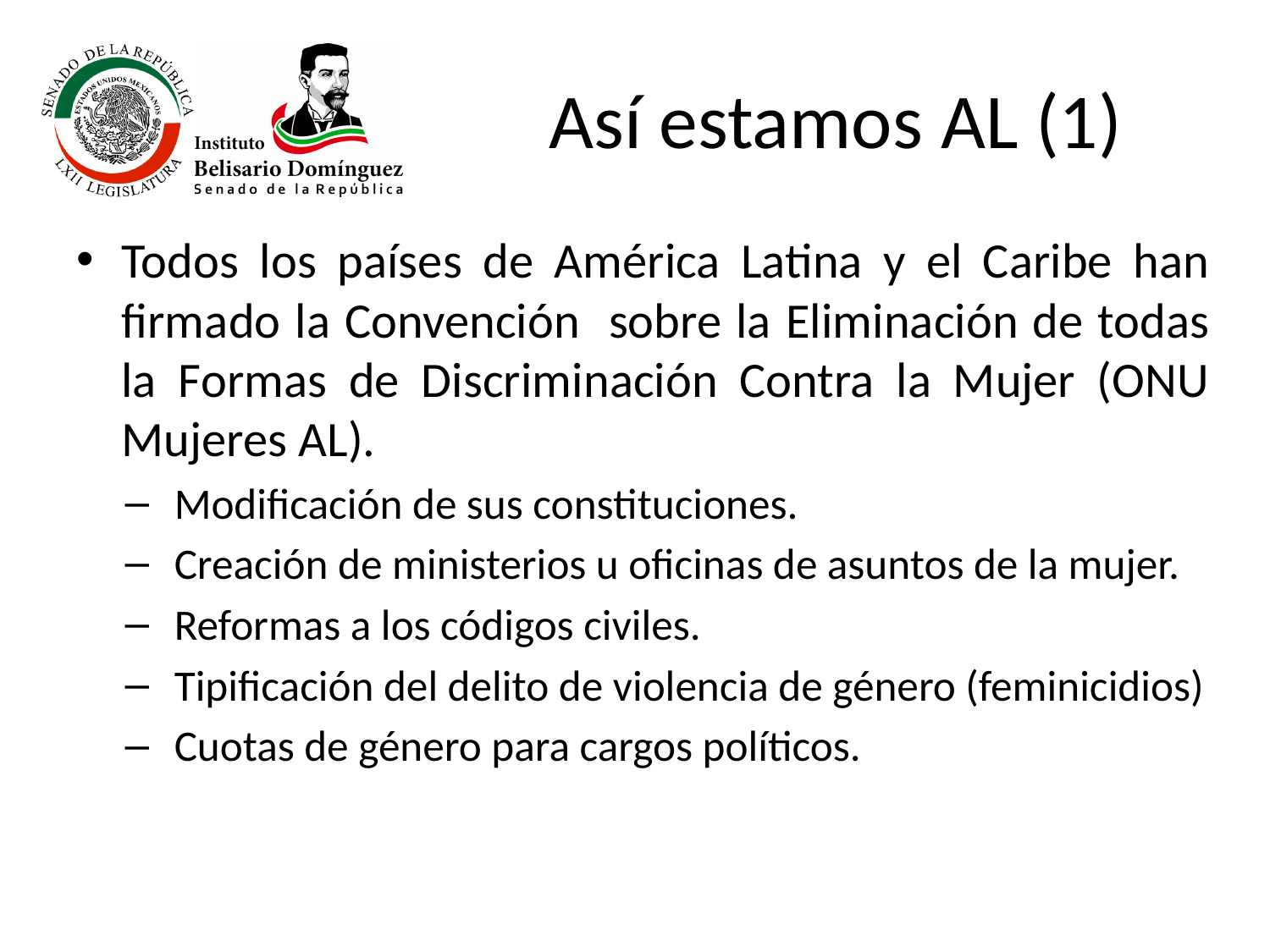

# Así estamos AL (1)
Todos los países de América Latina y el Caribe han firmado la Convención  sobre la Eliminación de todas la Formas de Discriminación Contra la Mujer (ONU Mujeres AL).
Modificación de sus constituciones.
Creación de ministerios u oficinas de asuntos de la mujer.
Reformas a los códigos civiles.
Tipificación del delito de violencia de género (feminicidios)
Cuotas de género para cargos políticos.